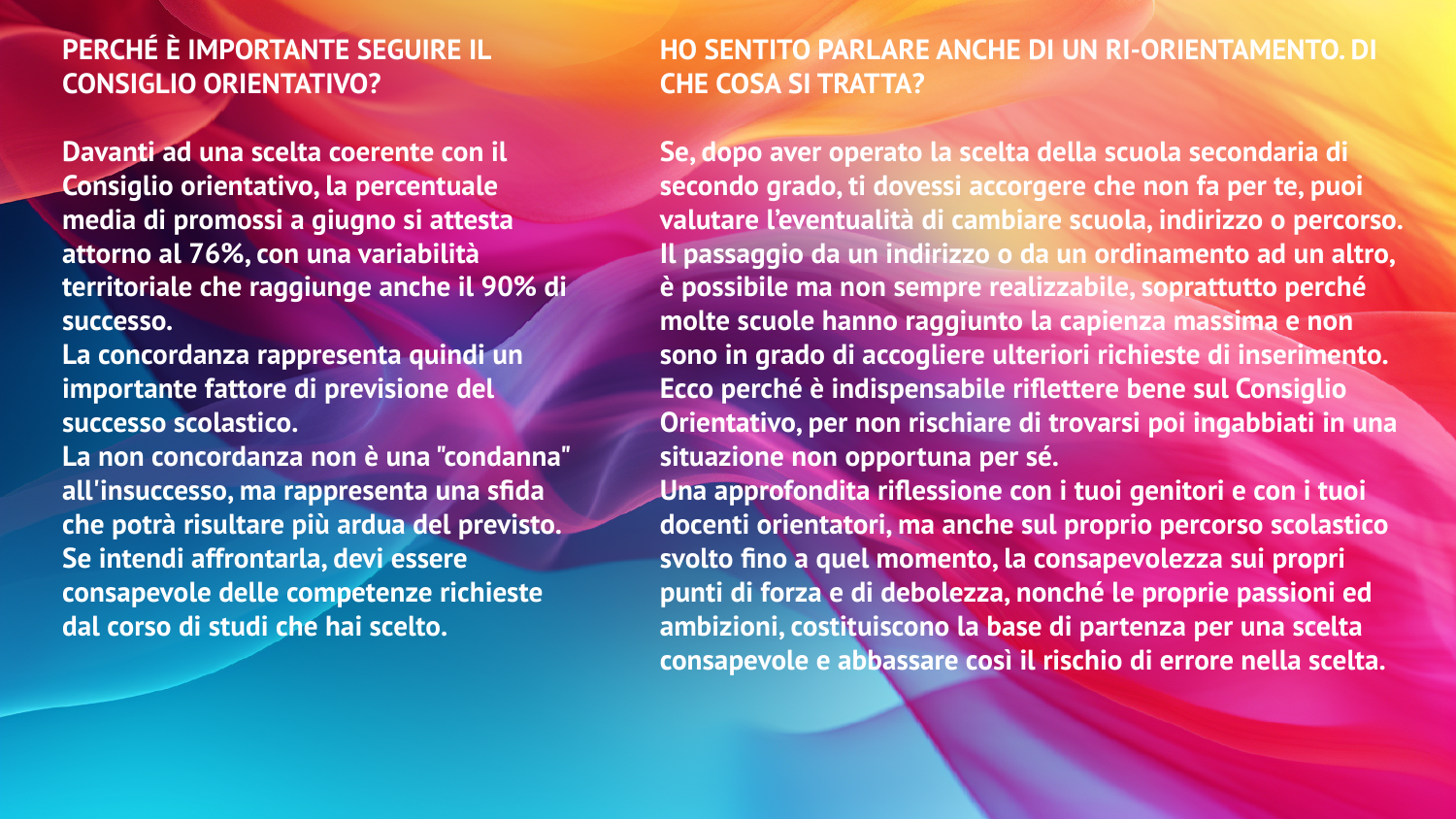

PERCHÉ È IMPORTANTE SEGUIRE IL CONSIGLIO ORIENTATIVO?

Davanti ad una scelta coerente con il Consiglio orientativo, la percentuale media di promossi a giugno si attesta attorno al 76%, con una variabilità territoriale che raggiunge anche il 90% di successo.
La concordanza rappresenta quindi un importante fattore di previsione del successo scolastico.
La non concordanza non è una "condanna" all'insuccesso, ma rappresenta una sfida che potrà risultare più ardua del previsto. Se intendi affrontarla, devi essere consapevole delle competenze richieste dal corso di studi che hai scelto.
HO SENTITO PARLARE ANCHE DI UN RI-ORIENTAMENTO. DI CHE COSA SI TRATTA?

Se, dopo aver operato la scelta della scuola secondaria di secondo grado, ti dovessi accorgere che non fa per te, puoi valutare l’eventualità di cambiare scuola, indirizzo o percorso.
Il passaggio da un indirizzo o da un ordinamento ad un altro, è possibile ma non sempre realizzabile, soprattutto perché molte scuole hanno raggiunto la capienza massima e non sono in grado di accogliere ulteriori richieste di inserimento.
Ecco perché è indispensabile riflettere bene sul Consiglio Orientativo, per non rischiare di trovarsi poi ingabbiati in una situazione non opportuna per sé.
Una approfondita riflessione con i tuoi genitori e con i tuoi docenti orientatori, ma anche sul proprio percorso scolastico svolto fino a quel momento, la consapevolezza sui propri punti di forza e di debolezza, nonché le proprie passioni ed ambizioni, costituiscono la base di partenza per una scelta consapevole e abbassare così il rischio di errore nella scelta.